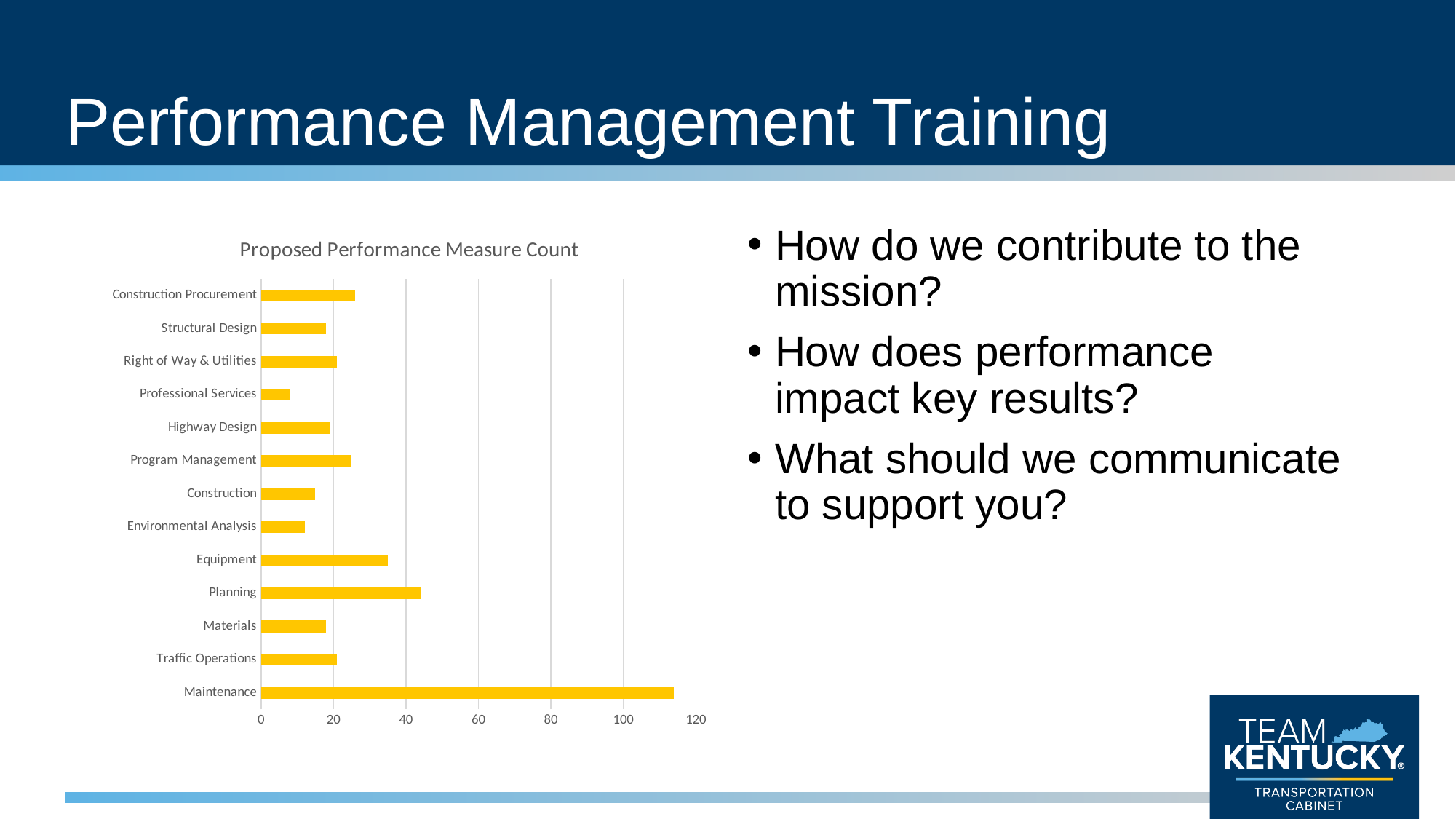

# Performance Management Training

### Chart: Proposed Performance Measure Count

| Category | Count |
|---|---|
| Maintenance | 114.0 |
| Traffic Operations | 21.0 |
| Materials | 18.0 |
| Planning | 44.0 |
| Equipment | 35.0 |
| Environmental Analysis | 12.0 |
| Construction | 15.0 |
| Program Management | 25.0 |
| Highway Design | 19.0 |
| Professional Services | 8.0 |
| Right of Way & Utilities | 21.0 |
| Structural Design | 18.0 |
| Construction Procurement | 26.0 |
How do we contribute to the mission?
How does performance impact key results?
What should we communicate to support you?